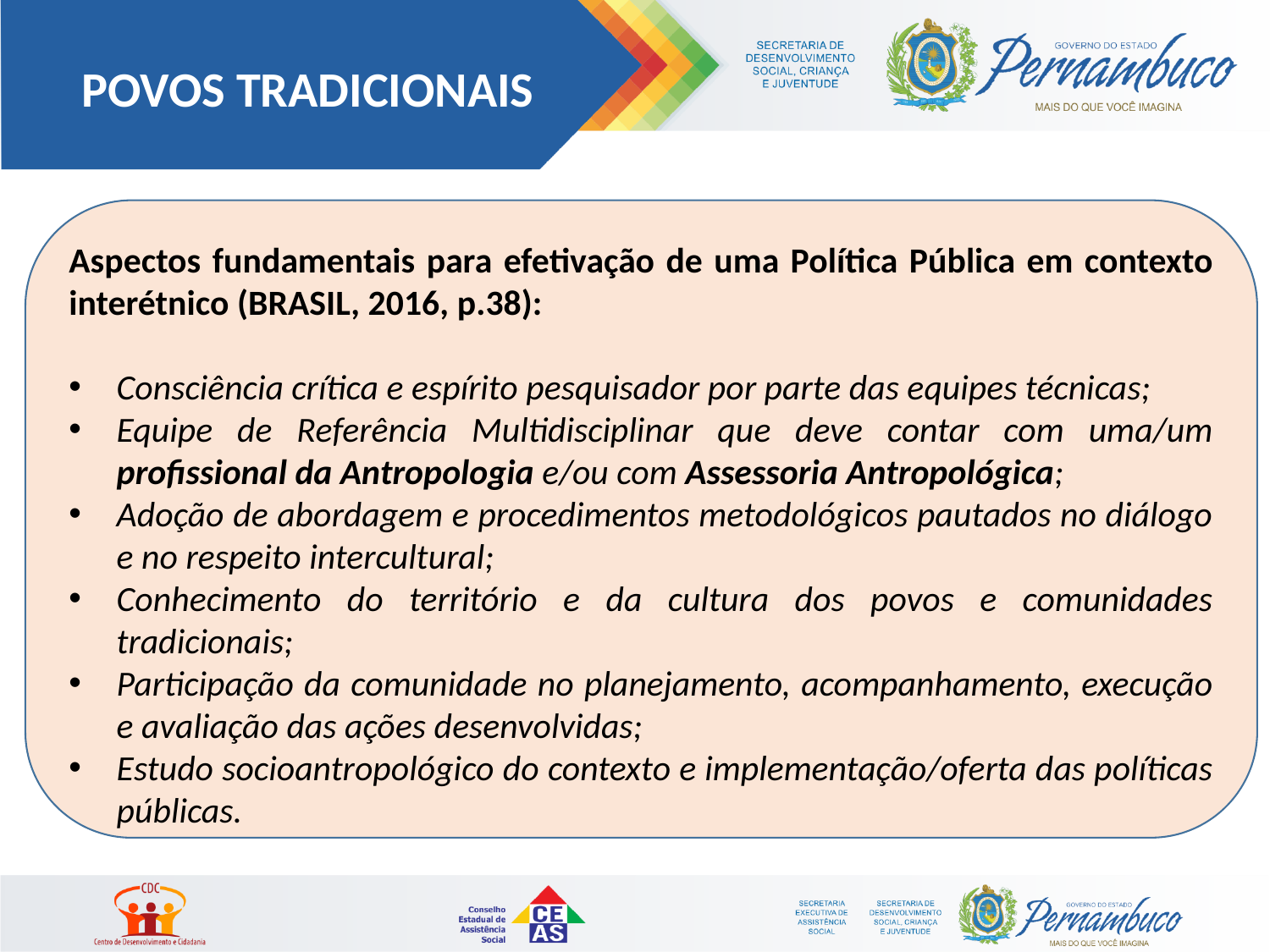

POVOS TRADICIONAIS
Aspectos fundamentais para efetivação de uma Política Pública em contexto interétnico (BRASIL, 2016, p.38):

Consciência crítica e espírito pesquisador por parte das equipes técnicas;
Equipe de Referência Multidisciplinar que deve contar com uma/um profissional da Antropologia e/ou com Assessoria Antropológica;
Adoção de abordagem e procedimentos metodológicos pautados no diálogo e no respeito intercultural;
Conhecimento do território e da cultura dos povos e comunidades tradicionais;
Participação da comunidade no planejamento, acompanhamento, execução e avaliação das ações desenvolvidas;
Estudo socioantropológico do contexto e implementação/oferta das políticas públicas.